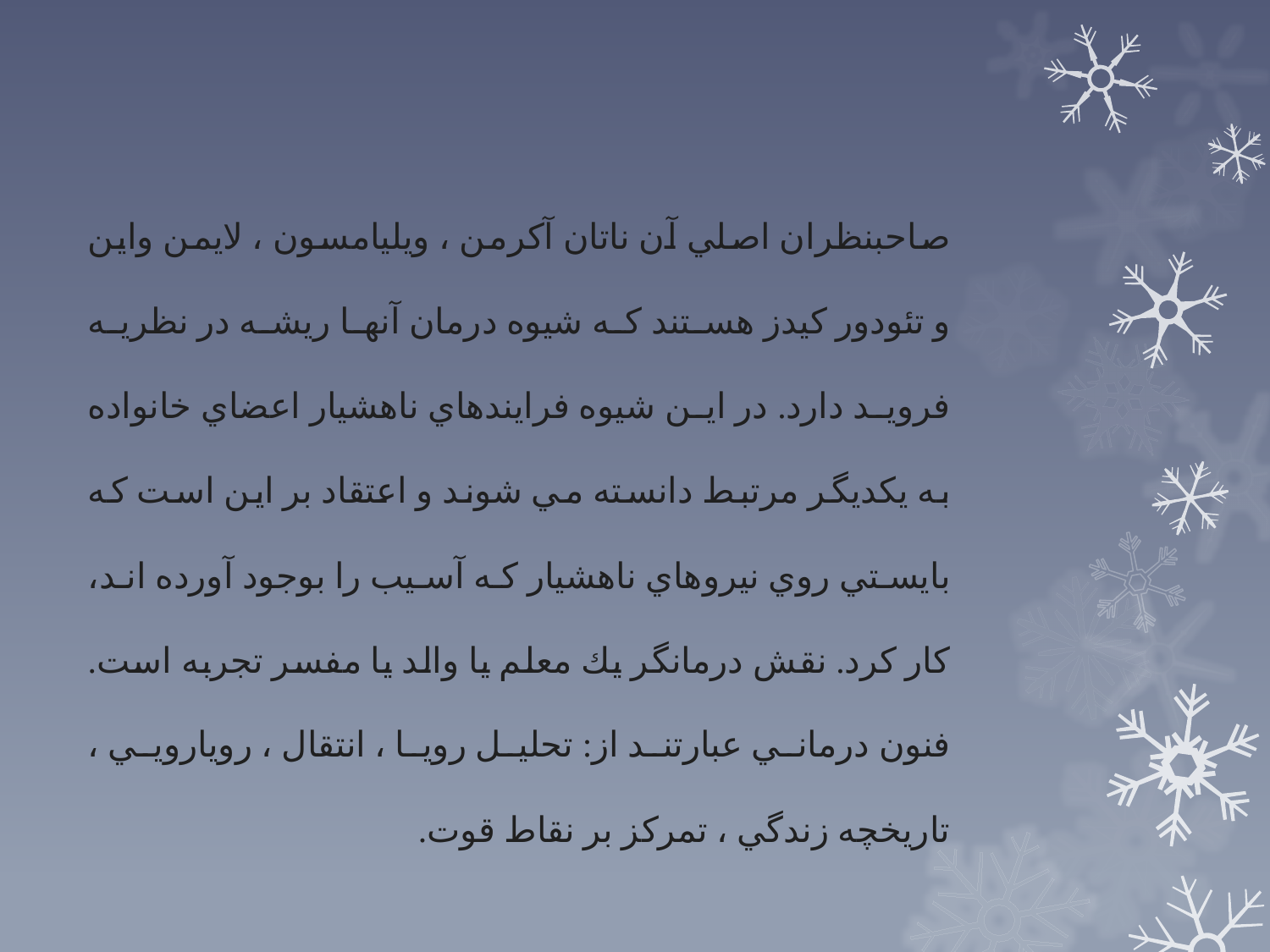

صاحبنظران اصلي آن ناتان آكرمن ، ويليامسون ، لايمن واين و تئودور كيدز هستند كه شيوه درمان آنها ريشه در نظريه فرويد دارد. در اين شيوه فرايندهاي ناهشيار اعضاي خانواده به يكديگر مرتبط دانسته مي شوند و اعتقاد بر اين است كه بايستي روي نيروهاي ناهشيار كه آسيب را بوجود آورده اند، كار كرد. نقش درمانگر يك معلم يا والد يا مفسر تجربه است. فنون درماني عبارتند از: تحليل رويا ، انتقال ، رويارويي ، تاريخچه زندگي ، تمركز بر نقاط قوت.